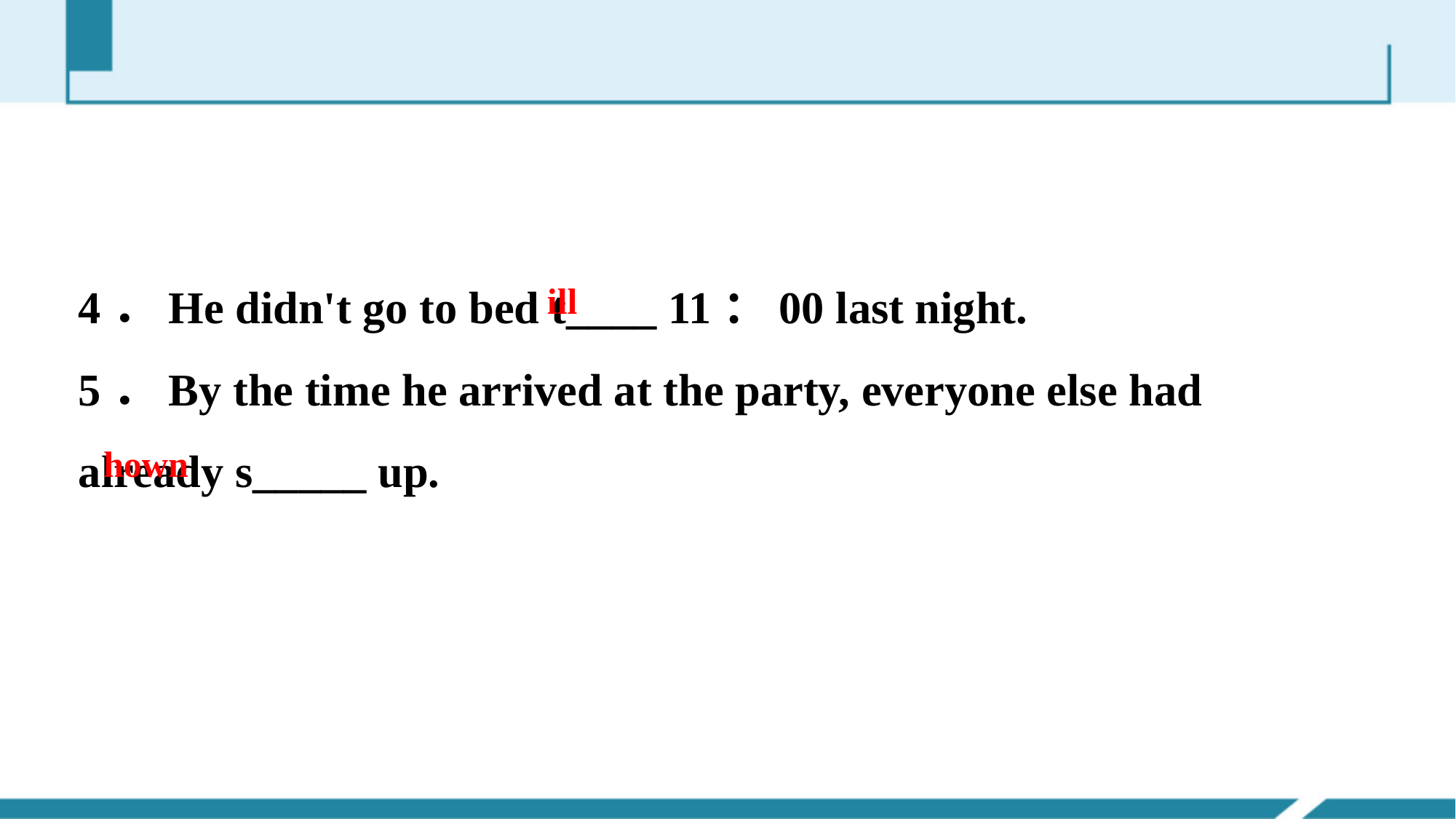

4．He didn't go to bed t____ 11：00 last night.
5．By the time he arrived at the party, everyone else had already s_____ up.
ill
hown